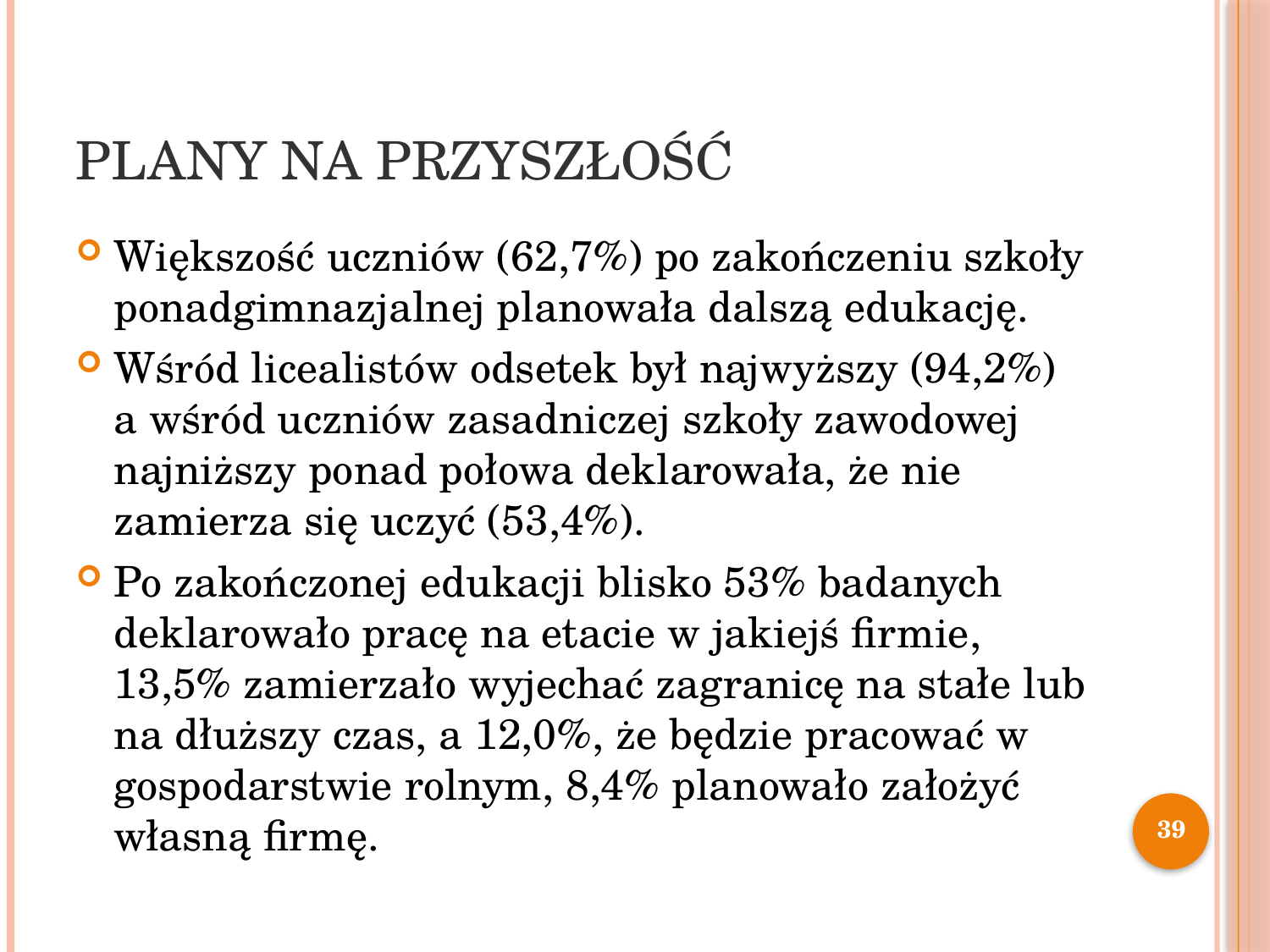

# Plany na przyszłość
Większość uczniów (62,7%) po zakończeniu szkoły ponadgimnazjalnej planowała dalszą edukację.
Wśród licealistów odsetek był najwyższy (94,2%) a wśród uczniów zasadniczej szkoły zawodowej najniższy ponad połowa deklarowała, że nie zamierza się uczyć (53,4%).
Po zakończonej edukacji blisko 53% badanych deklarowało pracę na etacie w jakiejś firmie, 13,5% zamierzało wyjechać zagranicę na stałe lub na dłuższy czas, a 12,0%, że będzie pracować w gospodarstwie rolnym, 8,4% planowało założyć własną firmę.
39